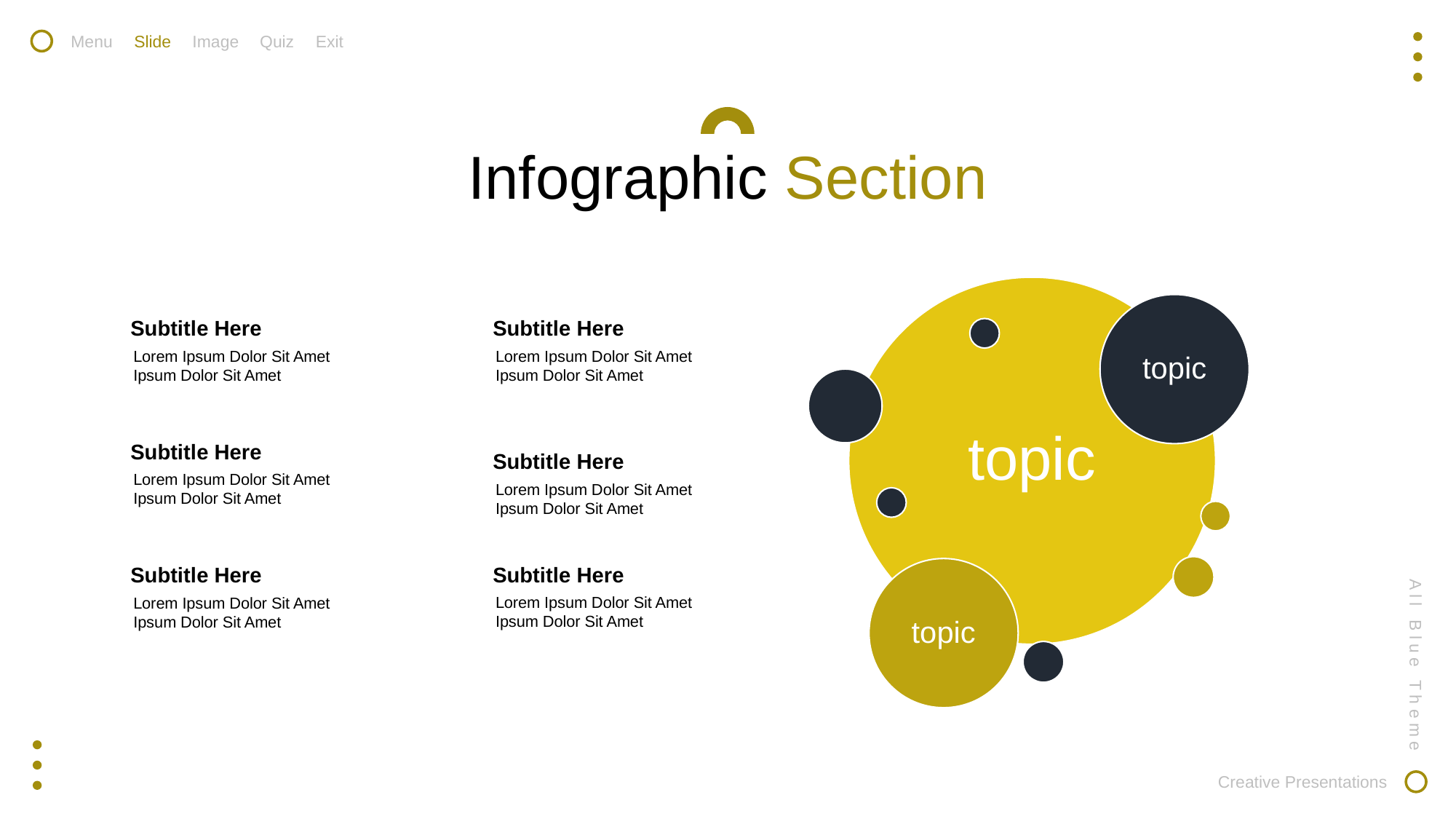

Menu
Slide
Image
Quiz
Exit

Infographic Section
topic
topic
Subtitle Here
Lorem Ipsum Dolor Sit Amet
Ipsum Dolor Sit Amet
Subtitle Here
Lorem Ipsum Dolor Sit Amet
Ipsum Dolor Sit Amet

Subtitle Here
Lorem Ipsum Dolor Sit Amet
Ipsum Dolor Sit Amet
Subtitle Here
Lorem Ipsum Dolor Sit Amet
Ipsum Dolor Sit Amet

Subtitle Here
Lorem Ipsum Dolor Sit Amet
Ipsum Dolor Sit Amet
Subtitle Here
Lorem Ipsum Dolor Sit Amet
Ipsum Dolor Sit Amet

topic
All Blue Theme
Creative Presentations